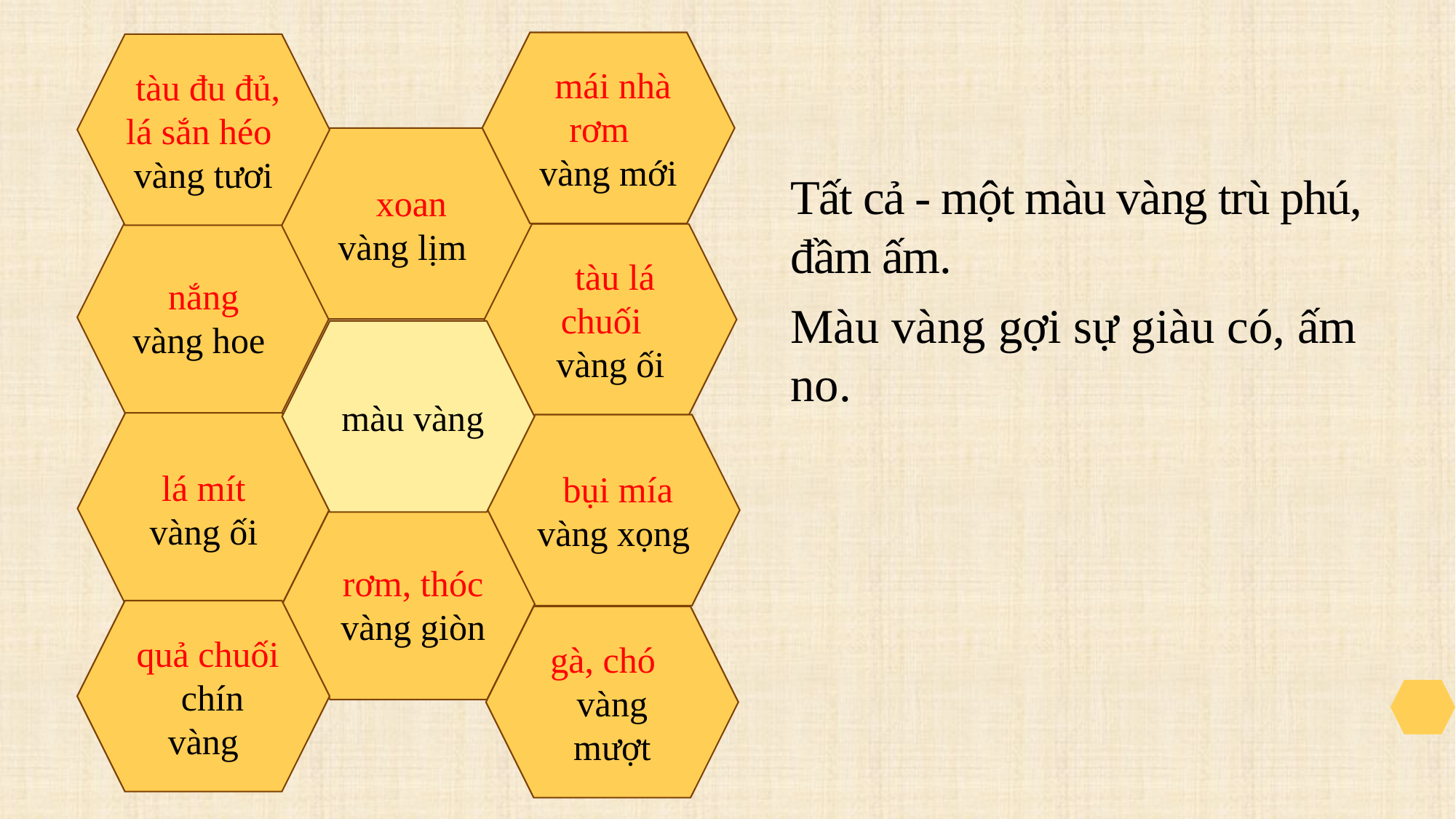

mái nhà rơm   vàng mới
 tàu đu đủ, lá sắn héo  vàng tươi
 xoan vàng lịm
Tất cả - một màu vàng trù phú, đầm ấm.
 nắng
vàng hoe
 tàu lá chuối   vàng ối
Màu vàng gợi sự giàu có, ấm no.
 màu vàng
 lá mít  vàng ối
 bụi mía vàng xọng
 rơm, thóc  vàng giòn
 quả chuối   chín vàng
gà, chó   vàng mượt